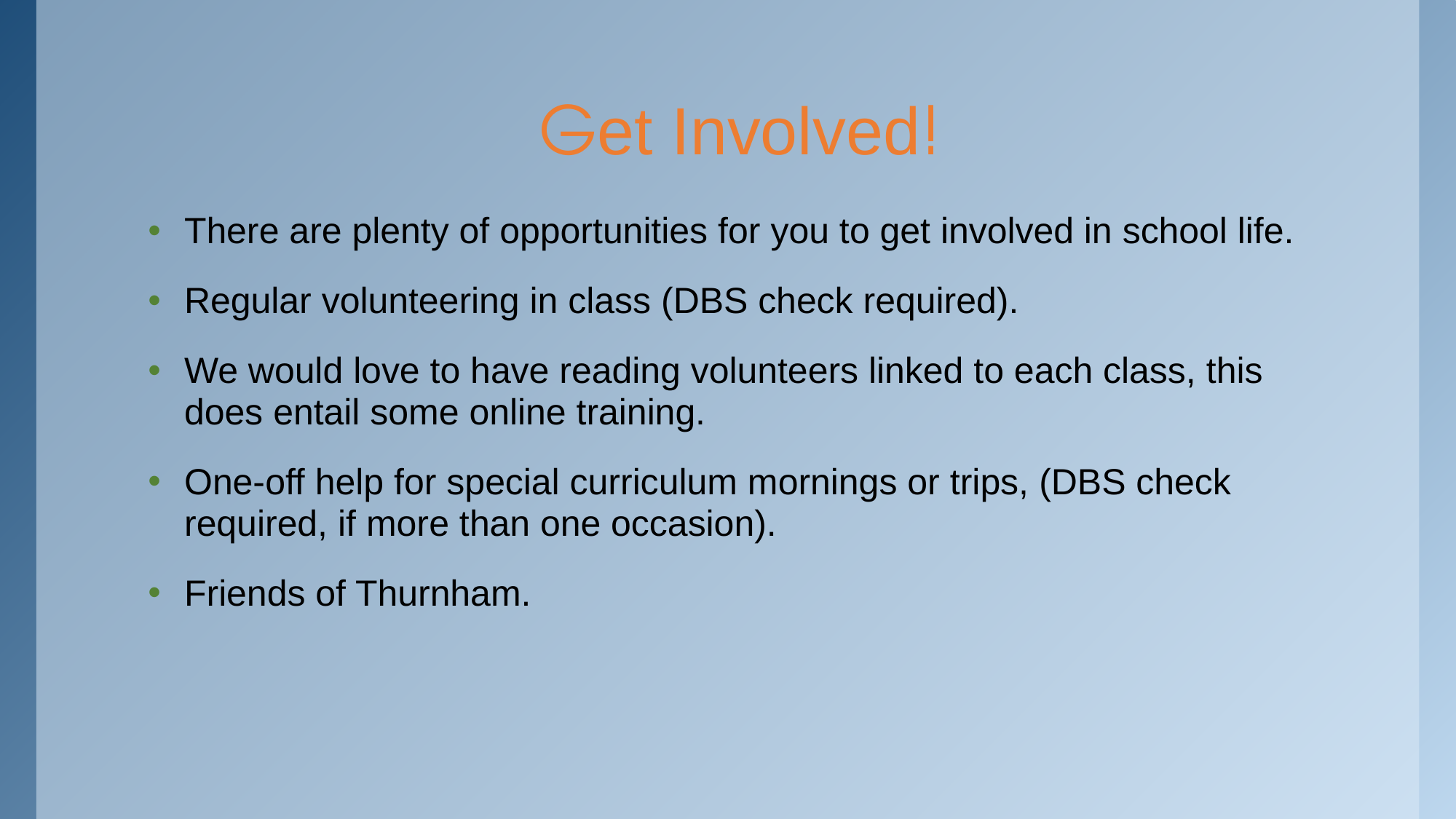

# Get Involved!
There are plenty of opportunities for you to get involved in school life.
Regular volunteering in class (DBS check required).
We would love to have reading volunteers linked to each class, this does entail some online training.
One-off help for special curriculum mornings or trips, (DBS check required, if more than one occasion).
Friends of Thurnham.